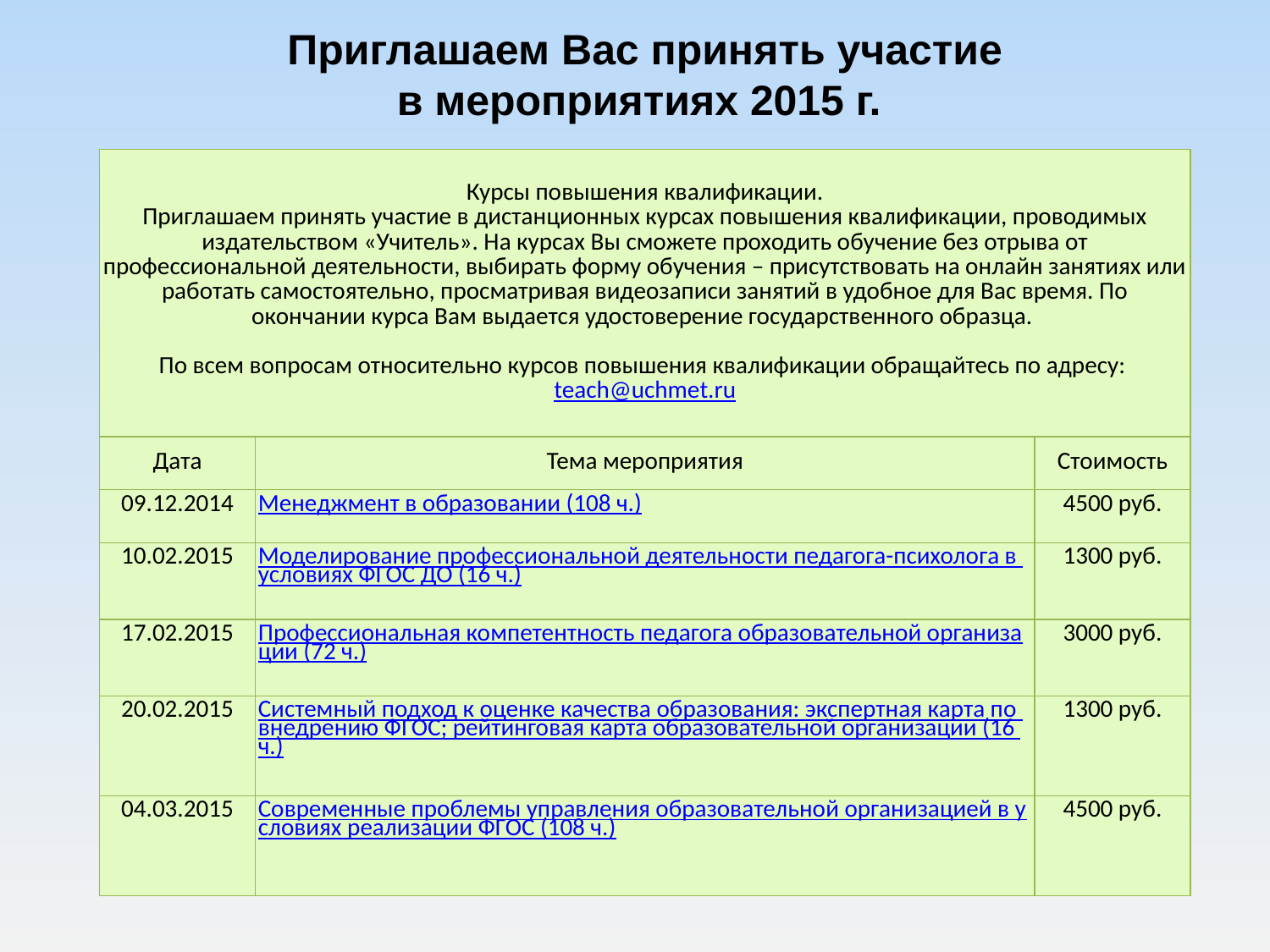

Приглашаем Вас принять участие
в мероприятиях 2015 г.

| Курсы повышения квалификации. Приглашаем принять участие в дистанционных курсах повышения квалификации, проводимых издательством «Учитель». На курсах Вы сможете проходить обучение без отрыва от профессиональной деятельности, выбирать форму обучения – присутствовать на онлайн занятиях или работать самостоятельно, просматривая видеозаписи занятий в удобное для Вас время. По окончании курса Вам выдается удостоверение государственного образца.  По всем вопросам относительно курсов повышения квалификации обращайтесь по адресу: teach@uchmet.ru |  |  |
| --- | --- | --- |
| Дата | Тема мероприятия | Стоимость |
| 09.12.2014 | Менеджмент в образовании (108 ч.) | 4500 руб. |
| 10.02.2015 | Моделирование профессиональной деятельности педагога-психолога в условиях ФГОС ДО (16 ч.) | 1300 руб. |
| 17.02.2015 | Профессиональная компетентность педагога образовательной организации (72 ч.) | 3000 руб. |
| 20.02.2015 | Системный подход к оценке качества образования: экспертная карта по внедрению ФГОС; рейтинговая карта образовательной организации (16 ч.) | 1300 руб. |
| 04.03.2015 | Современные проблемы управления образовательной организацией в условиях реализации ФГОС (108 ч.) | 4500 руб. |